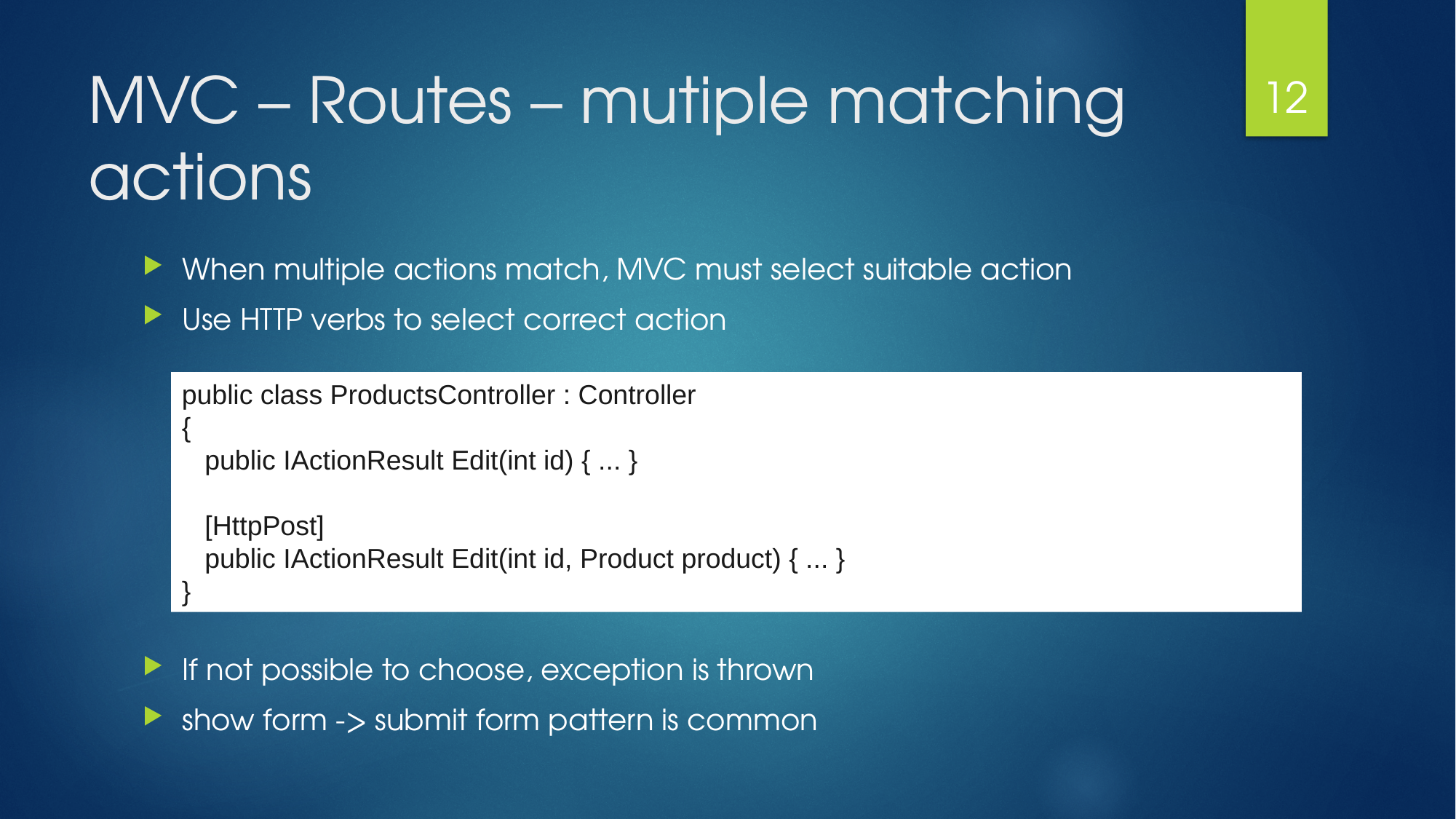

12
# MVC – Routes – mutiple matching actions
When multiple actions match, MVC must select suitable action
Use HTTP verbs to select correct action

If not possible to choose, exception is thrown
show form -> submit form pattern is common
public class ProductsController : Controller
{
   public IActionResult Edit(int id) { ... }

   [HttpPost]
   public IActionResult Edit(int id, Product product) { ... }
}